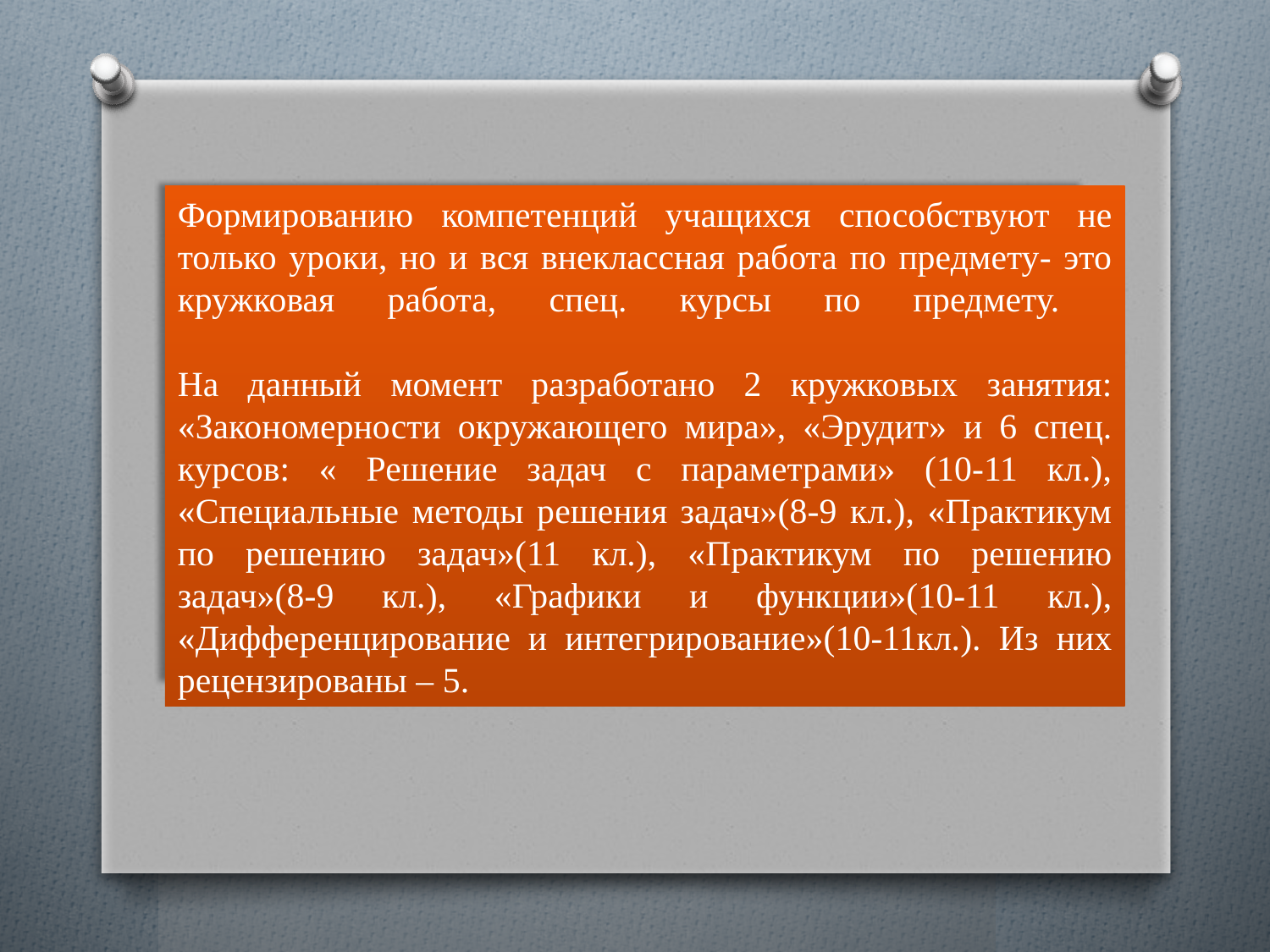

# Формированию компетенций учащихся способствуют не только уроки, но и вся внеклассная работа по предмету- это кружковая работа, спец. курсы по предмету. На данный момент разработано 2 кружковых занятия: «Закономерности окружающего мира», «Эрудит» и 6 спец. курсов: « Решение задач с параметрами» (10-11 кл.), «Специальные методы решения задач»(8-9 кл.), «Практикум по решению задач»(11 кл.), «Практикум по решению задач»(8-9 кл.), «Графики и функции»(10-11 кл.), «Дифференцирование и интегрирование»(10-11кл.). Из них рецензированы – 5.